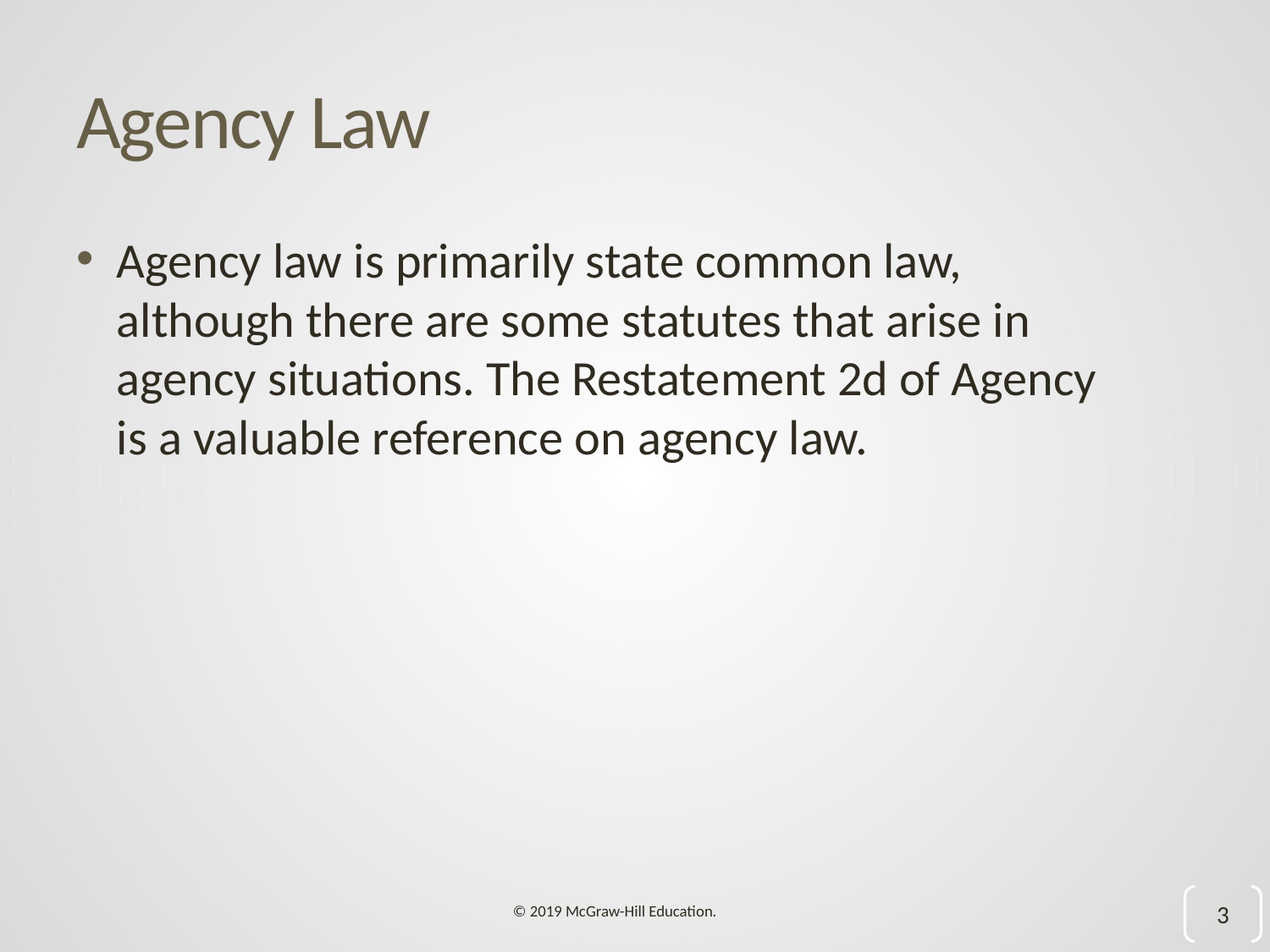

# Agency Law
Agency law is primarily state common law, although there are some statutes that arise in agency situations. The Restatement 2d of Agency is a valuable reference on agency law.
3